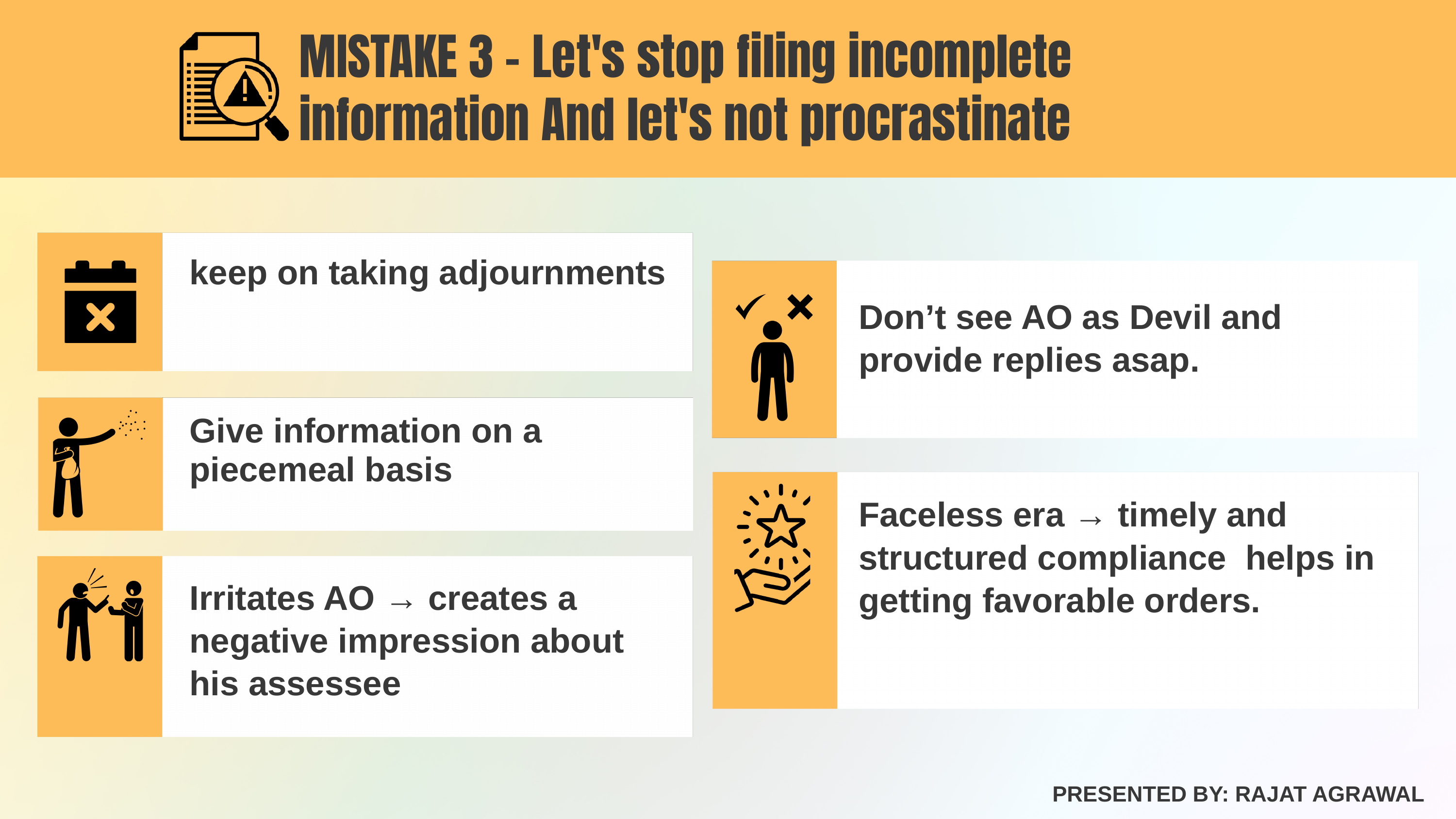

MISTAKE 3 – Let's stop filing incomplete information And let's not procrastinate

keep on taking adjournments

Don’t see AO as Devil and provide replies asap.

Give information on a piecemeal basis

Faceless era → timely and structured compliance  helps in getting favorable orders.

Irritates AO → creates a negative impression about his assessee
PRESENTED BY: RAJAT AGRAWAL